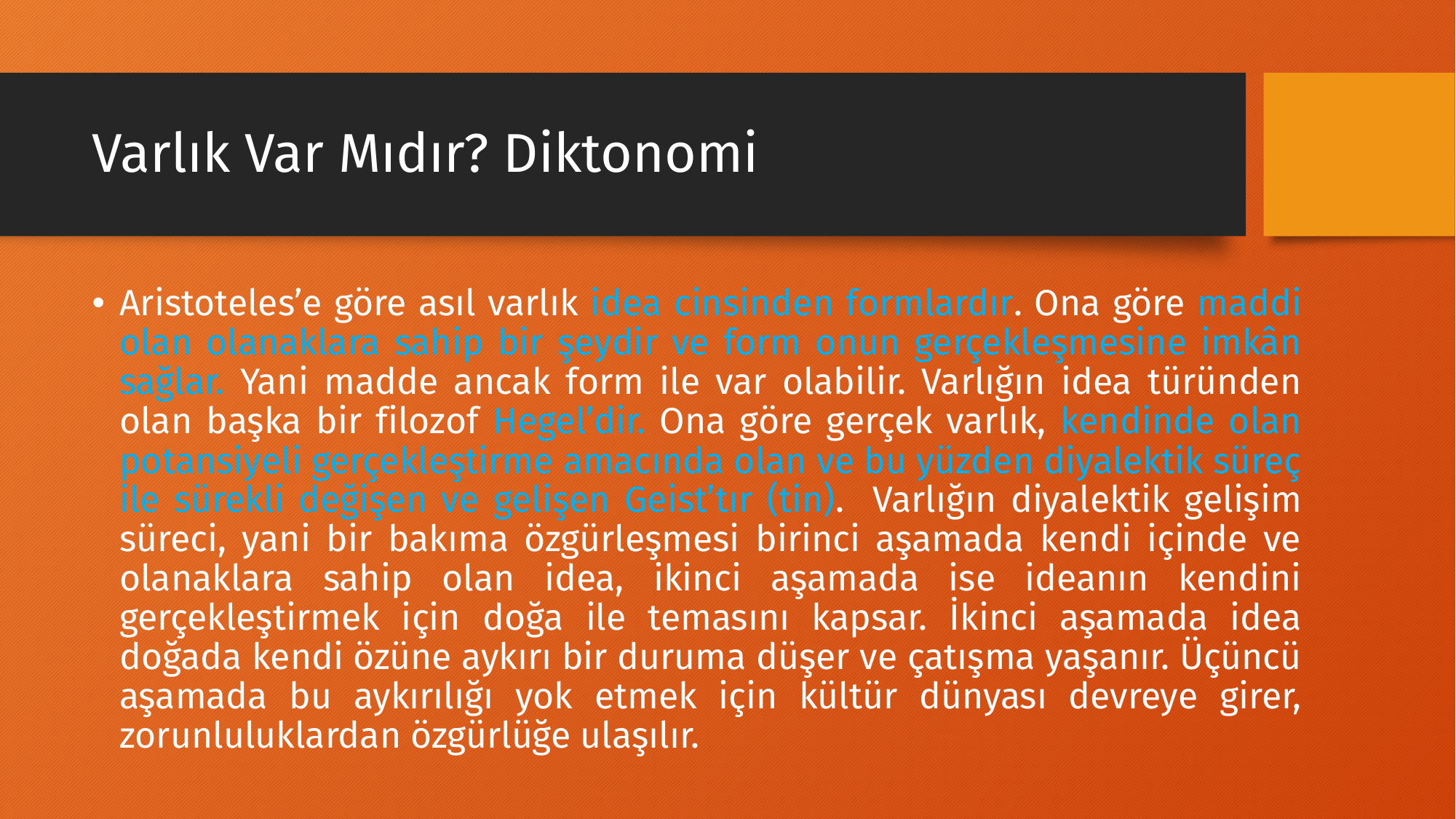

# Varlık Var Mıdır? Diktonomi
Aristoteles’e göre asıl varlık idea cinsinden formlardır. Ona göre maddi olan olanaklara sahip bir şeydir ve form onun gerçekleşmesine imkân sağlar. Yani madde ancak form ile var olabilir. Varlığın idea türünden olan başka bir filozof Hegel’dir. Ona göre gerçek varlık, kendinde olan potansiyeli gerçekleştirme amacında olan ve bu yüzden diyalektik süreç ile sürekli değişen ve gelişen Geist’tır (tin).  Varlığın diyalektik gelişim süreci, yani bir bakıma özgürleşmesi birinci aşamada kendi içinde ve olanaklara sahip olan idea, ikinci aşamada ise ideanın kendini gerçekleştirmek için doğa ile temasını kapsar. İkinci aşamada idea doğada kendi özüne aykırı bir duruma düşer ve çatışma yaşanır. Üçüncü aşamada bu aykırılığı yok etmek için kültür dünyası devreye girer, zorunluluklardan özgürlüğe ulaşılır.